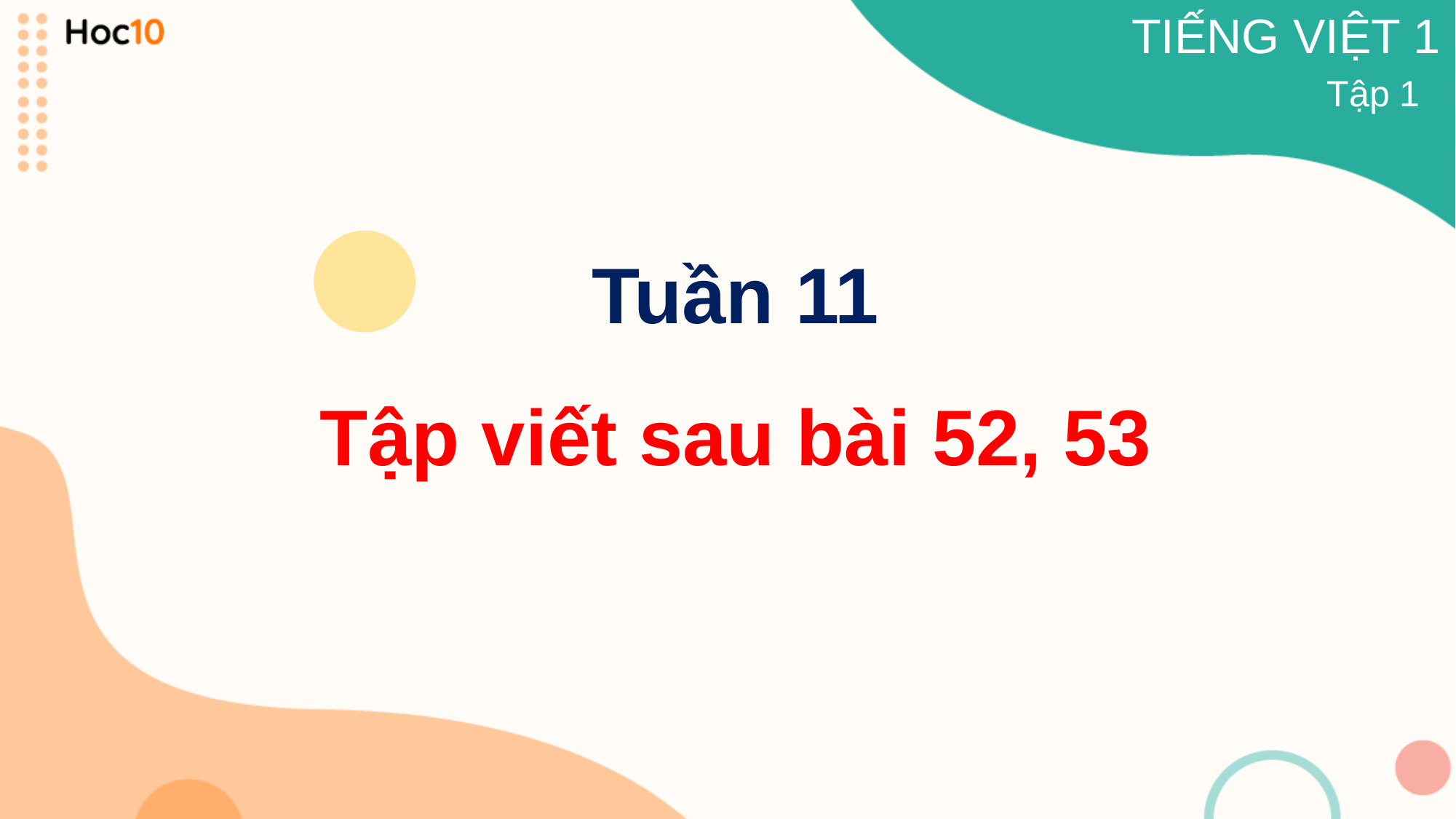

TIẾNG VIỆT 1
Tập 1
Tuần 11
Tập viết sau bài 52, 53